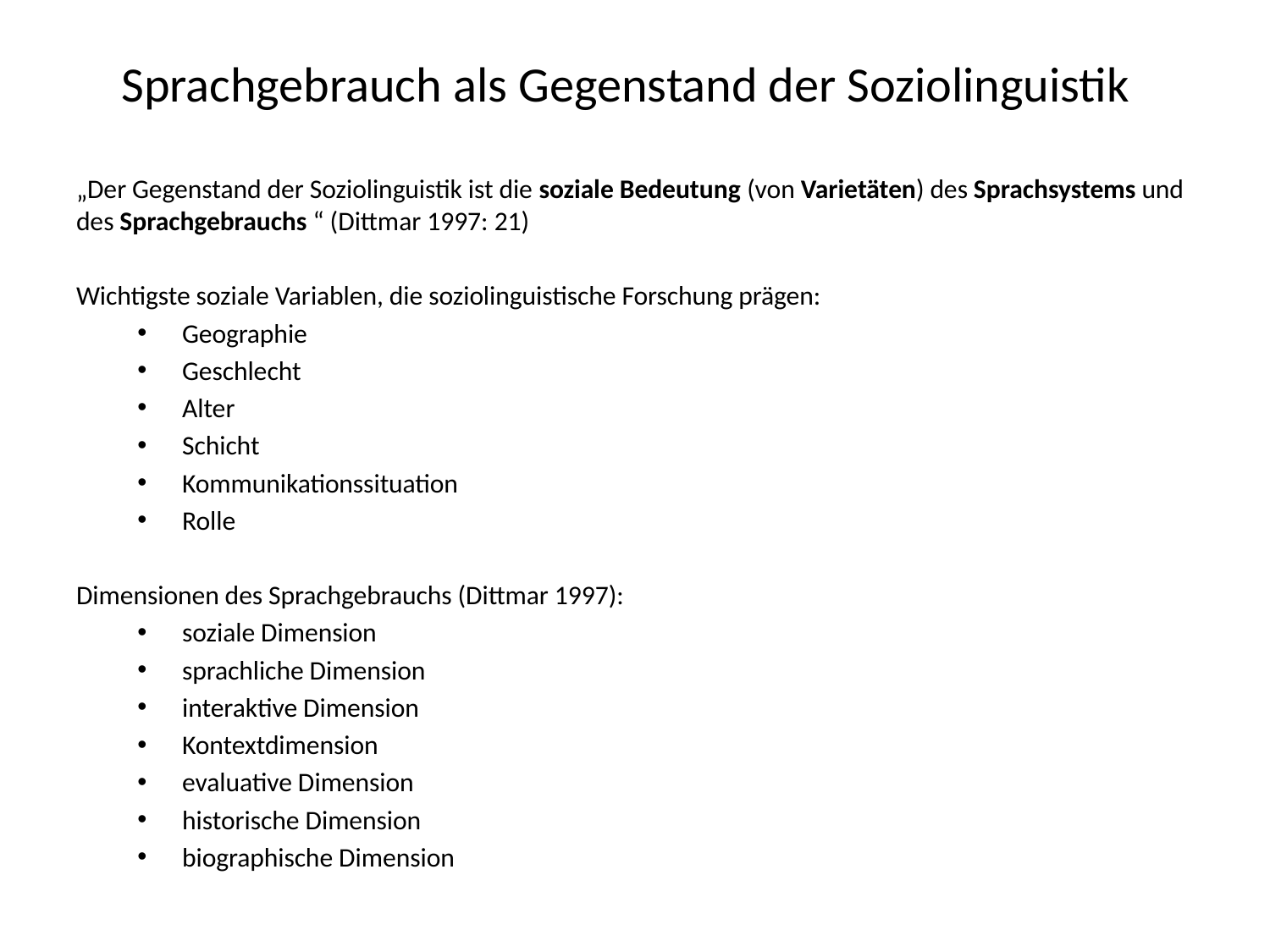

# Sprachgebrauch als Gegenstand der Soziolinguistik

„Der Gegenstand der Soziolinguistik ist die soziale Bedeutung (von Varietäten) des Sprachsystems und des Sprachgebrauchs “ (Dittmar 1997: 21)

Wichtigste soziale Variablen, die soziolinguistische Forschung prägen:
Geographie
Geschlecht
Alter
Schicht
Kommunikationssituation
Rolle

Dimensionen des Sprachgebrauchs (Dittmar 1997):
soziale Dimension
sprachliche Dimension
interaktive Dimension
Kontextdimension
evaluative Dimension
historische Dimension
biographische Dimension